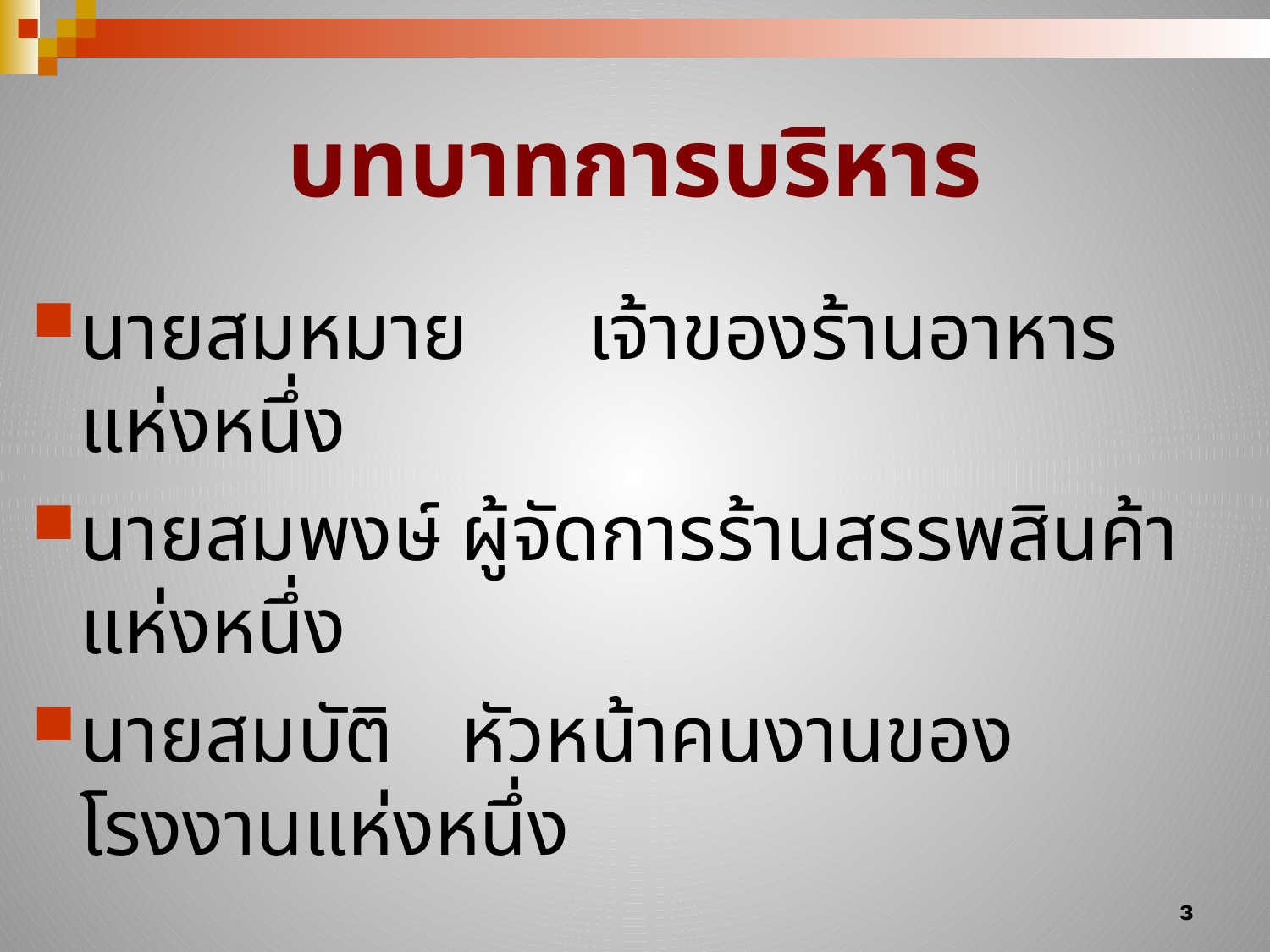

# บทบาทการบริหาร
นายสมหมาย	เจ้าของร้านอาหารแห่งหนึ่ง
นายสมพงษ์	ผู้จัดการร้านสรรพสินค้าแห่งหนึ่ง
นายสมบัติ	หัวหน้าคนงานของโรงงานแห่งหนึ่ง
3